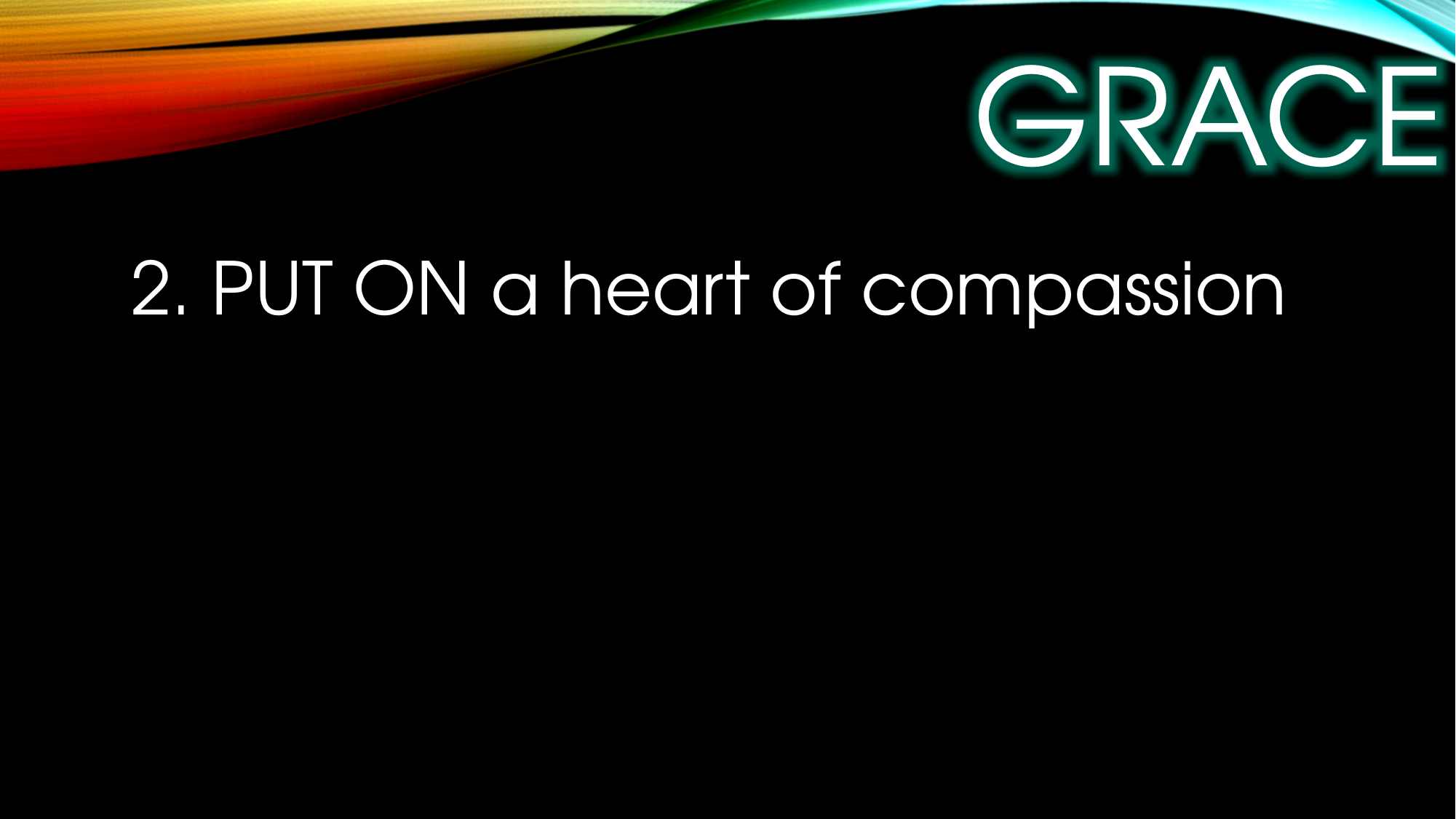

GRACE
2. PUT ON a heart of compassion